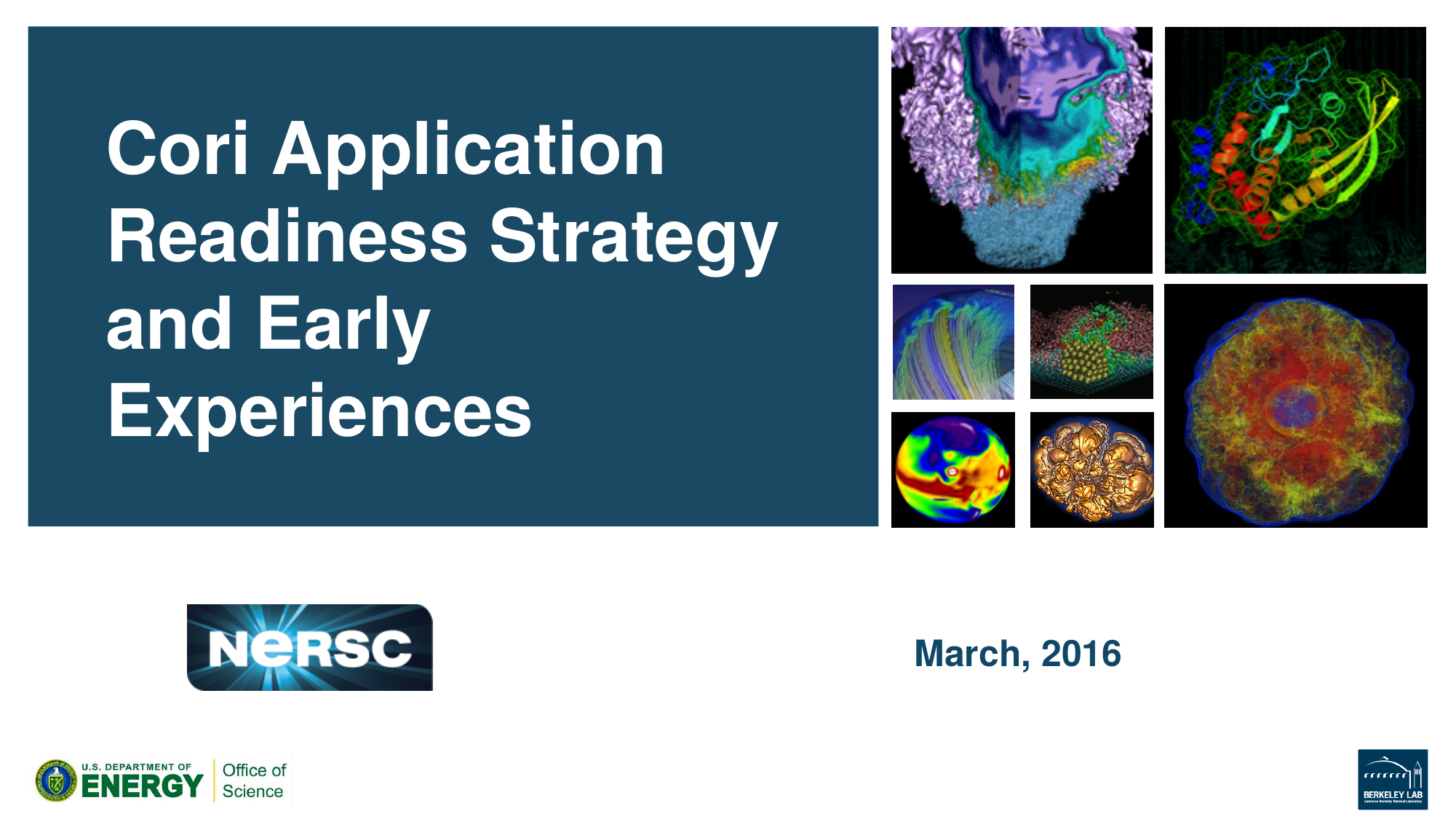

Cori Application Readiness Strategy and Early Experiences
March, 2016